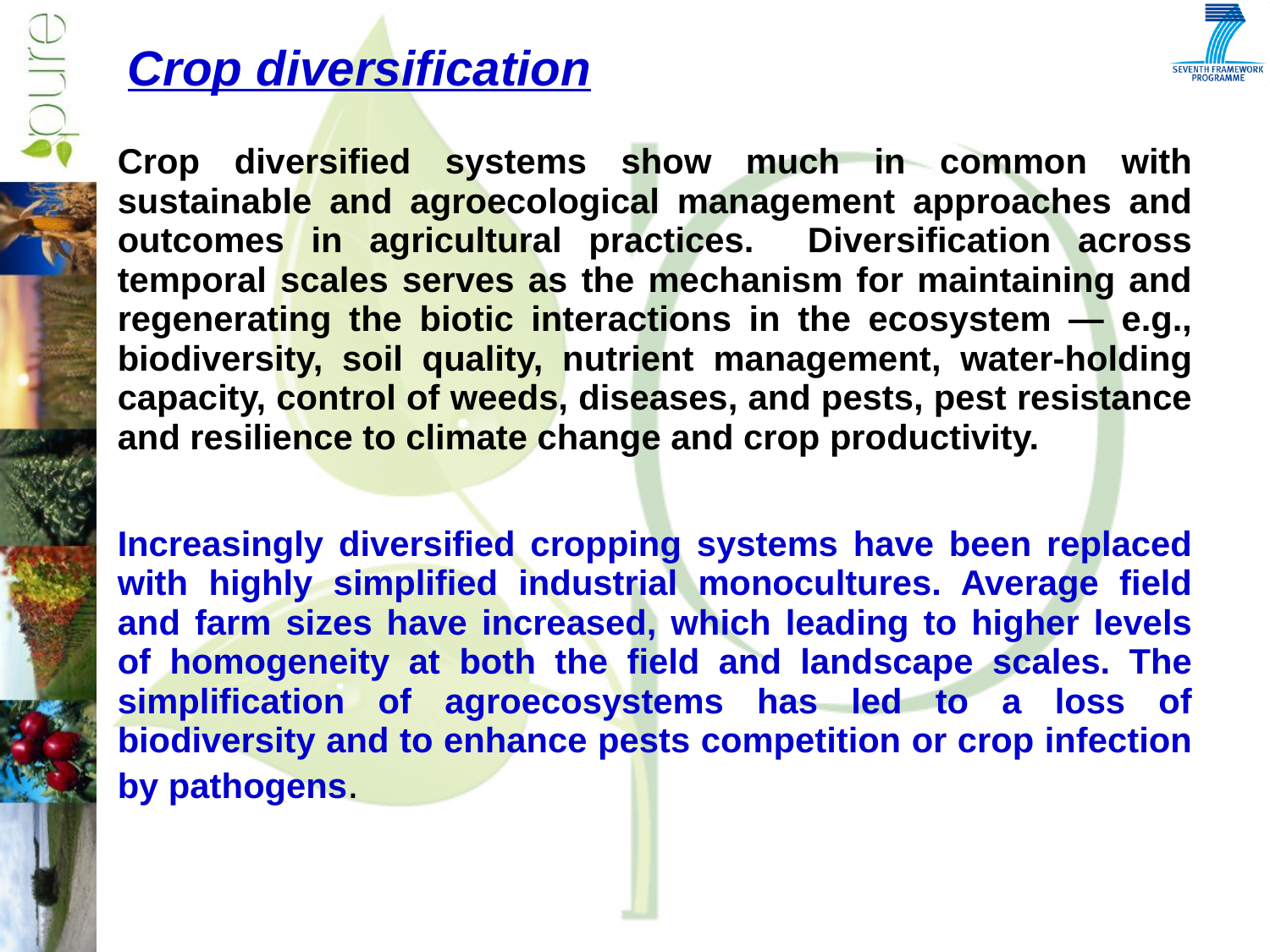

# Crop diversification
Crop diversified systems show much in common with sustainable and agroecological management approaches and outcomes in agricultural practices.  Diversification across temporal scales serves as the mechanism for maintaining and regenerating the biotic interactions in the ecosystem — e.g., biodiversity, soil quality, nutrient management, water-holding capacity, control of weeds, diseases, and pests, pest resistance and resilience to climate change and crop productivity.

Increasingly diversified cropping systems have been replaced with highly simplified industrial monocultures. Average field and farm sizes have increased, which leading to higher levels of homogeneity at both the field and landscape scales. The simplification of agroecosystems has led to a loss of biodiversity and to enhance pests competition or crop infection by pathogens.

Speaker's name
Meeting and date